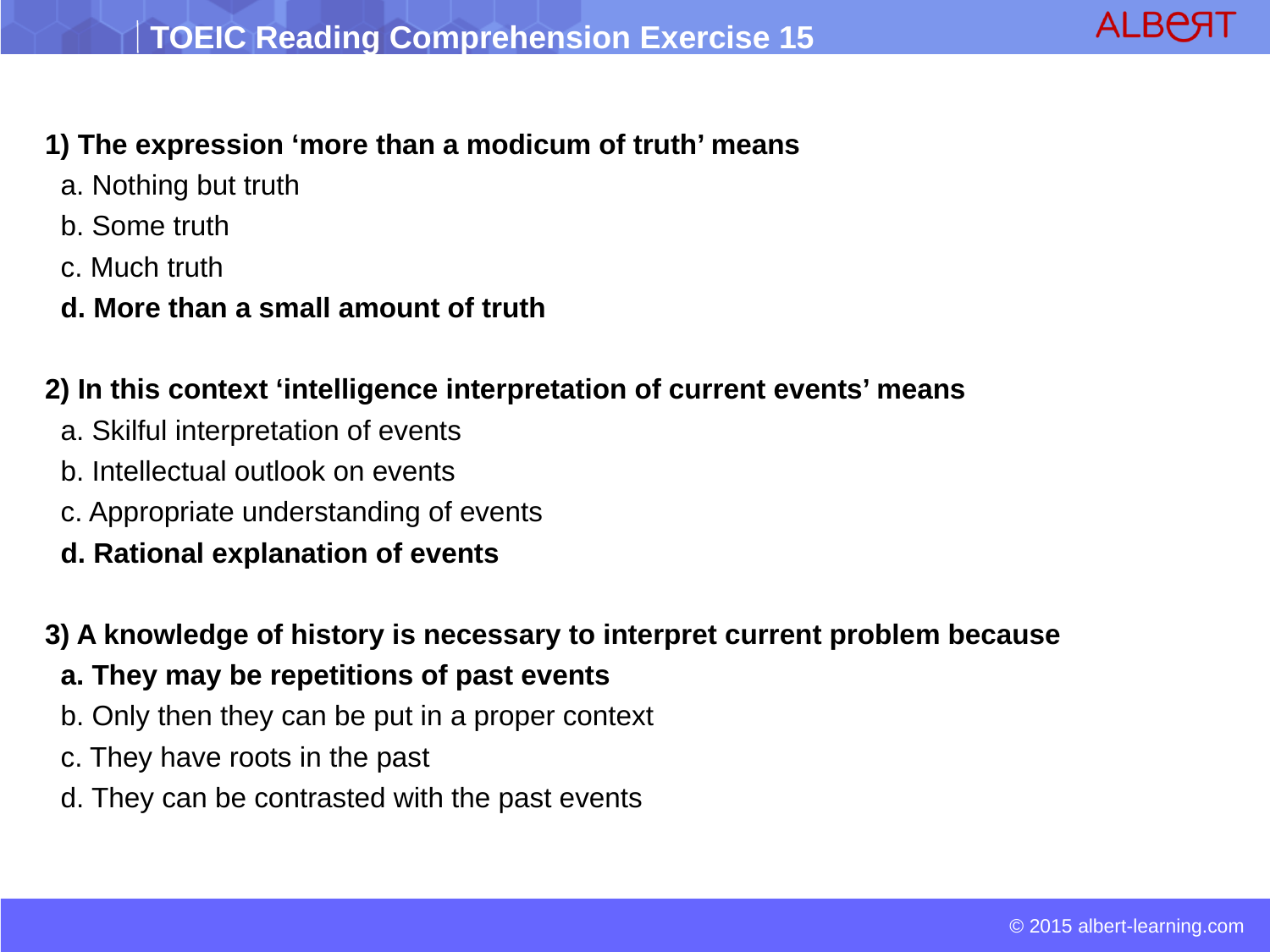

1) The expression ‘more than a modicum of truth’ means
  a. Nothing but truth
  b. Some truth
  c. Much truth
  d. More than a small amount of truth

2) In this context ‘intelligence interpretation of current events’ means
  a. Skilful interpretation of events
  b. Intellectual outlook on events
  c. Appropriate understanding of events
  d. Rational explanation of events

3) A knowledge of history is necessary to interpret current problem because
  a. They may be repetitions of past events
  b. Only then they can be put in a proper context
  c. They have roots in the past
  d. They can be contrasted with the past events